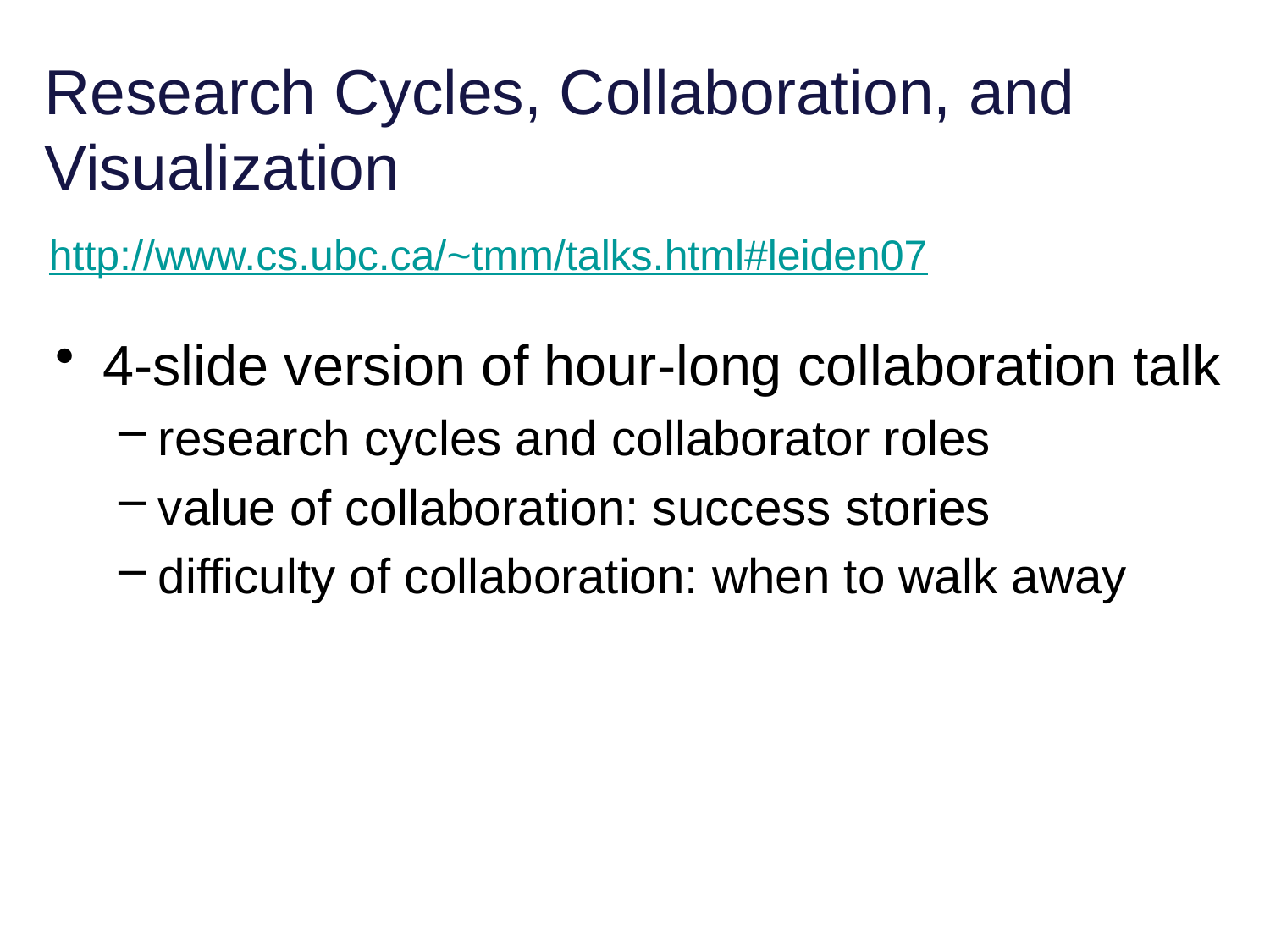

# Research Cycles, Collaboration, and Visualization
http://www.cs.ubc.ca/~tmm/talks.html#leiden07

4-slide version of hour-long collaboration talk
research cycles and collaborator roles
value of collaboration: success stories
difficulty of collaboration: when to walk away